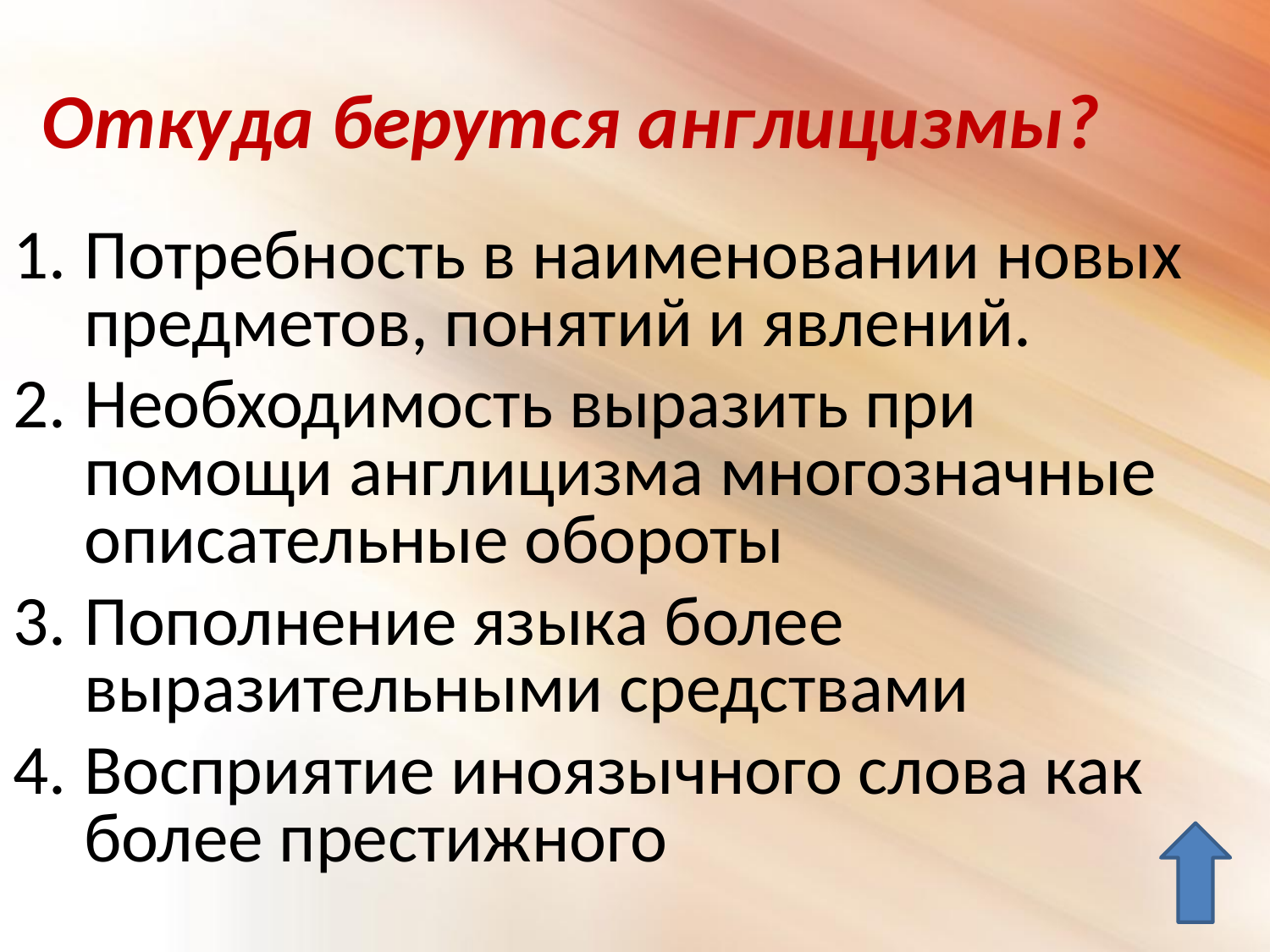

Откуда берутся англицизмы?
Потребность в наименовании новых предметов, понятий и явлений.
Необходимость выразить при помощи англицизма многозначные описательные обороты
Пополнение языка более выразительными средствами
Восприятие иноязычного слова как более престижного